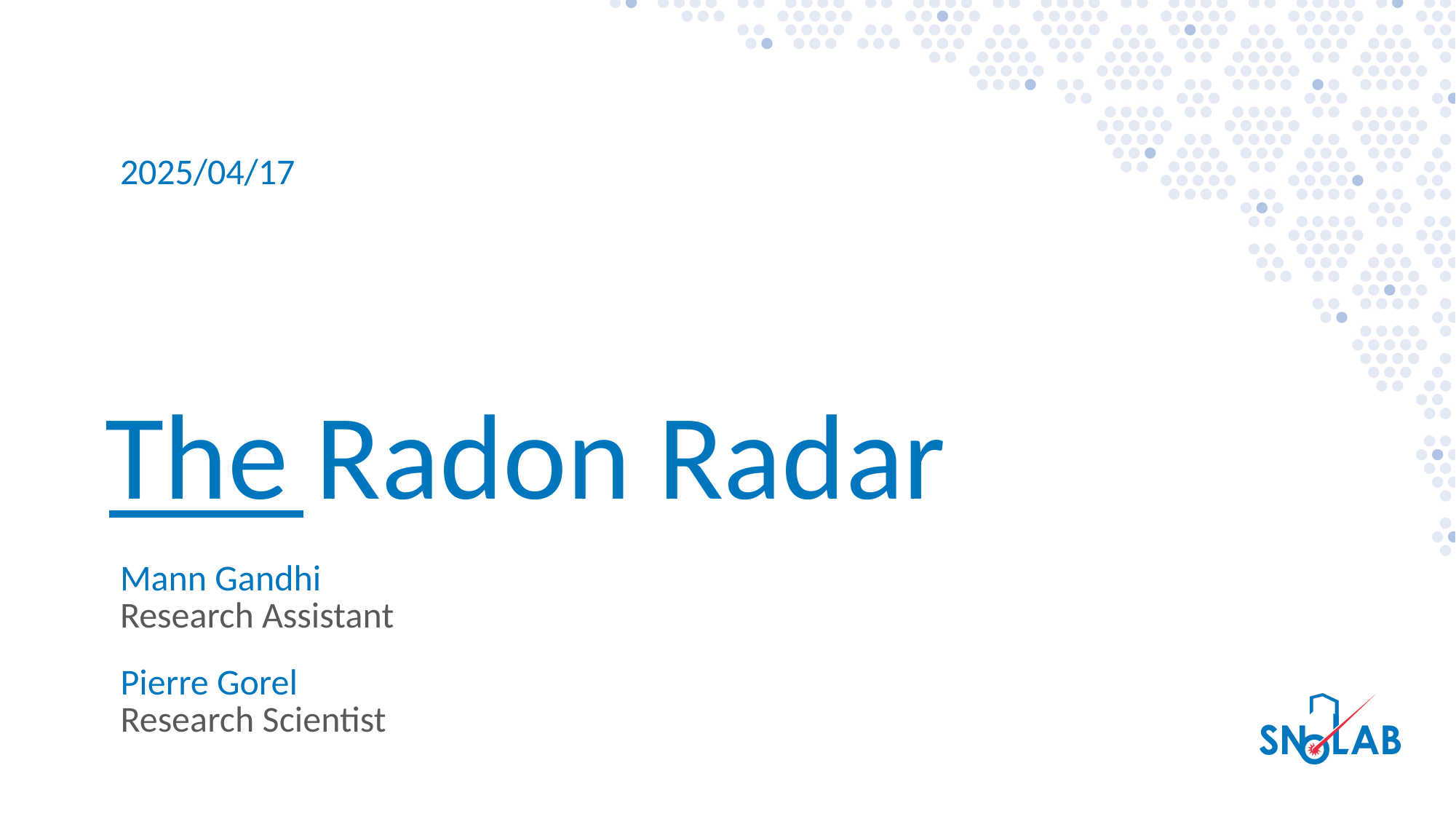

2025/04/17
The Radon Radar
Mann Gandhi
Research Assistant
Pierre Gorel
Research Scientist